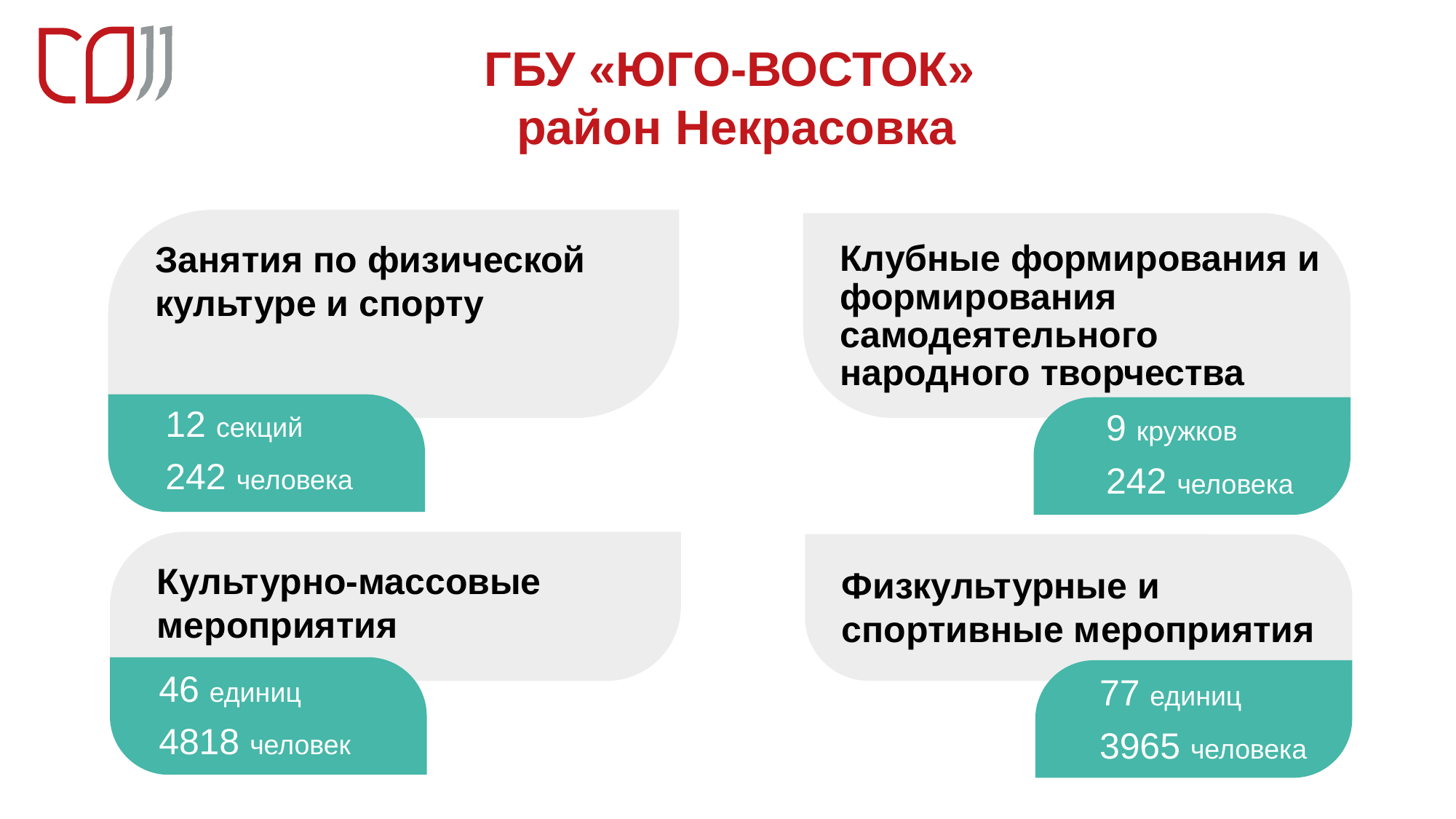

ГБУ «ЮГО-ВОСТОК»
 район Некрасовка

Занятия по физической культуре и спорту
Клубные формирования и формирования самодеятельного народного творчества

 12 секций
 242 человека

 9 кружков
 242 человека
Культурно-массовые мероприятия
Физкультурные и спортивные мероприятия

 46 единиц
 4818 человек
 77 единиц
 3965 человека